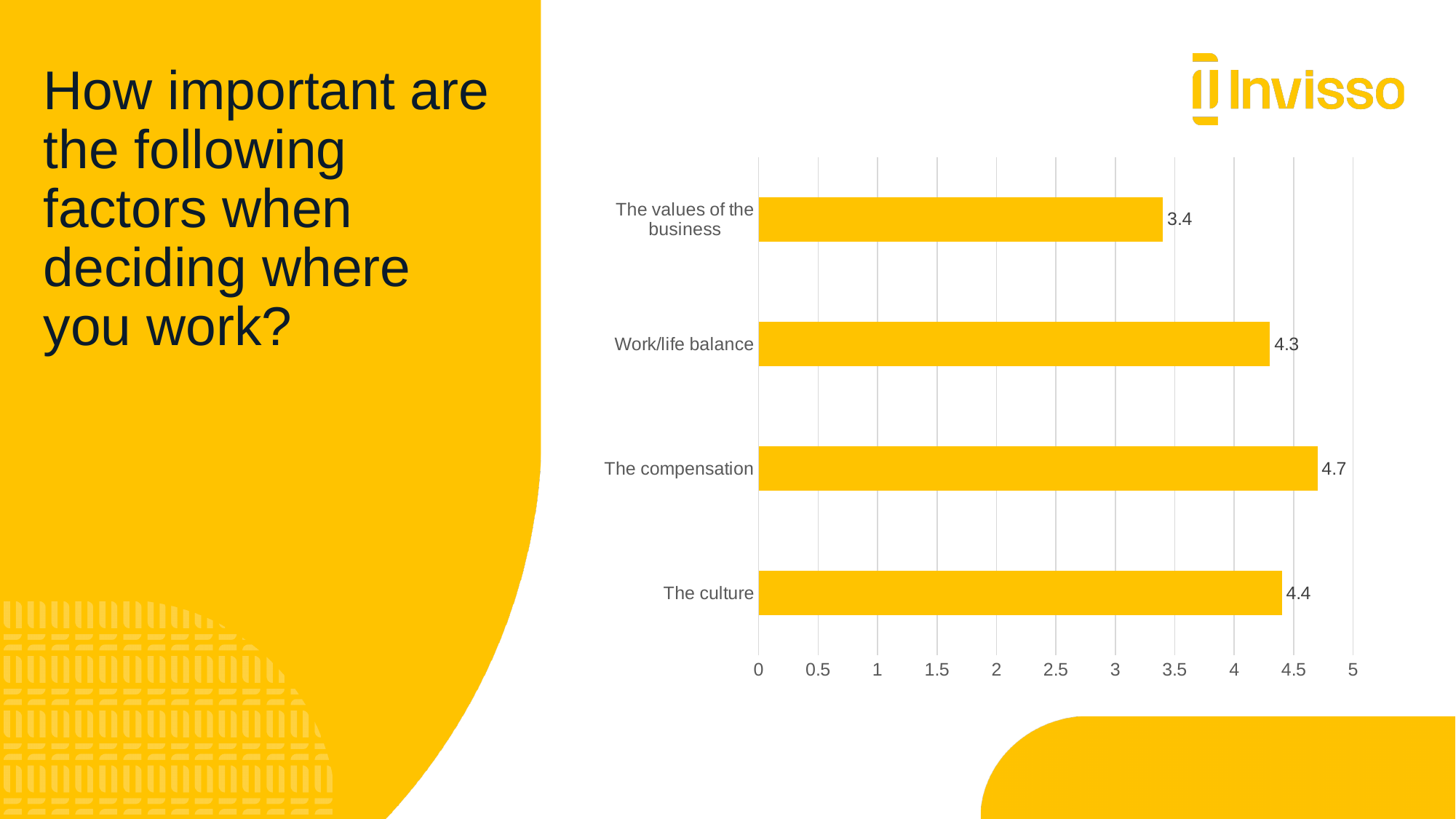

### Chart

| Category | Series 1 |
|---|---|
| The culture | 4.4 |
| The compensation | 4.7 |
| Work/life balance | 4.3 |
| The values of the business | 3.4 |
# How important are the following factors when deciding where you work?